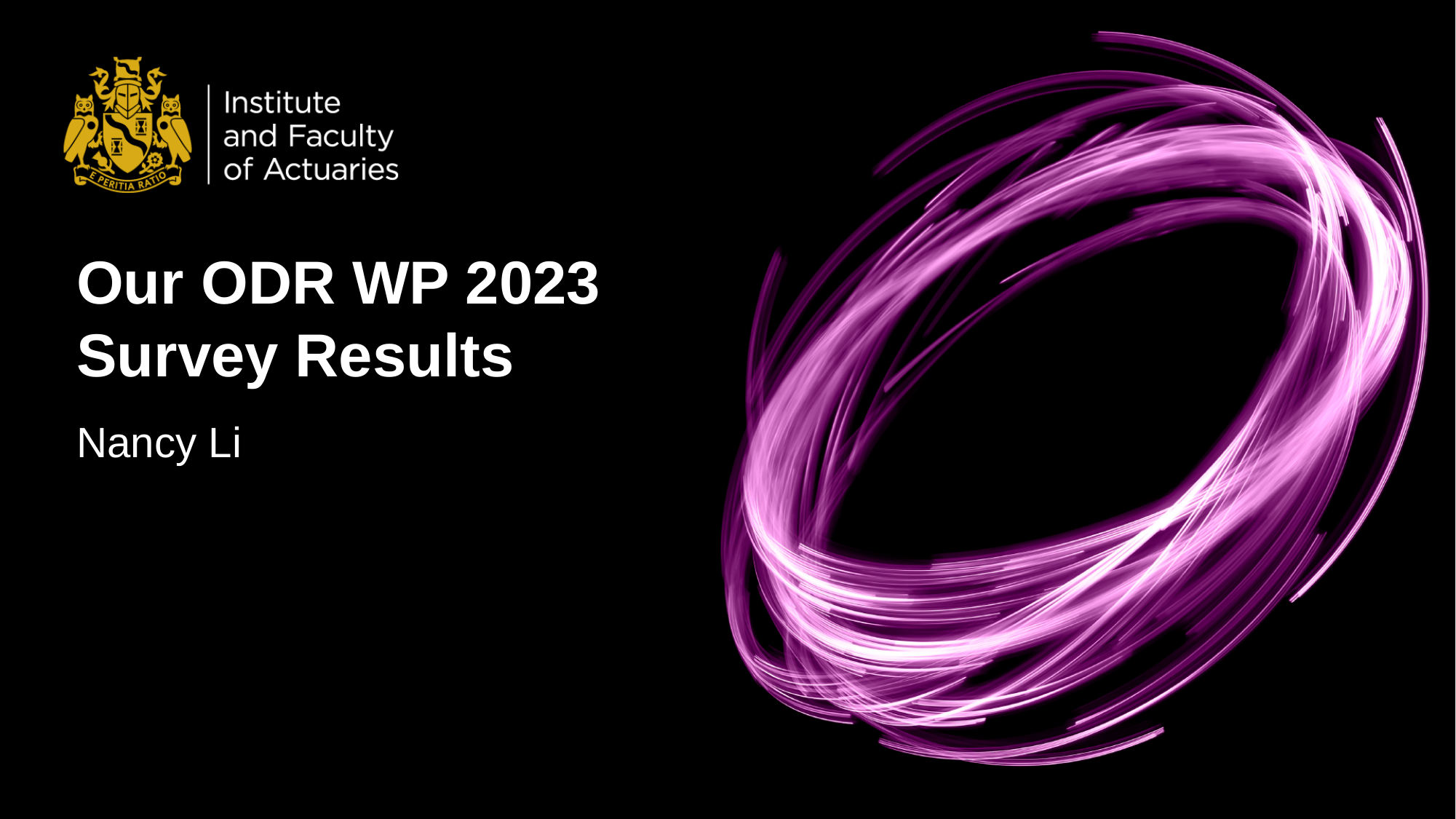

# Our ODR WP 2023 Survey Results
Nancy Li